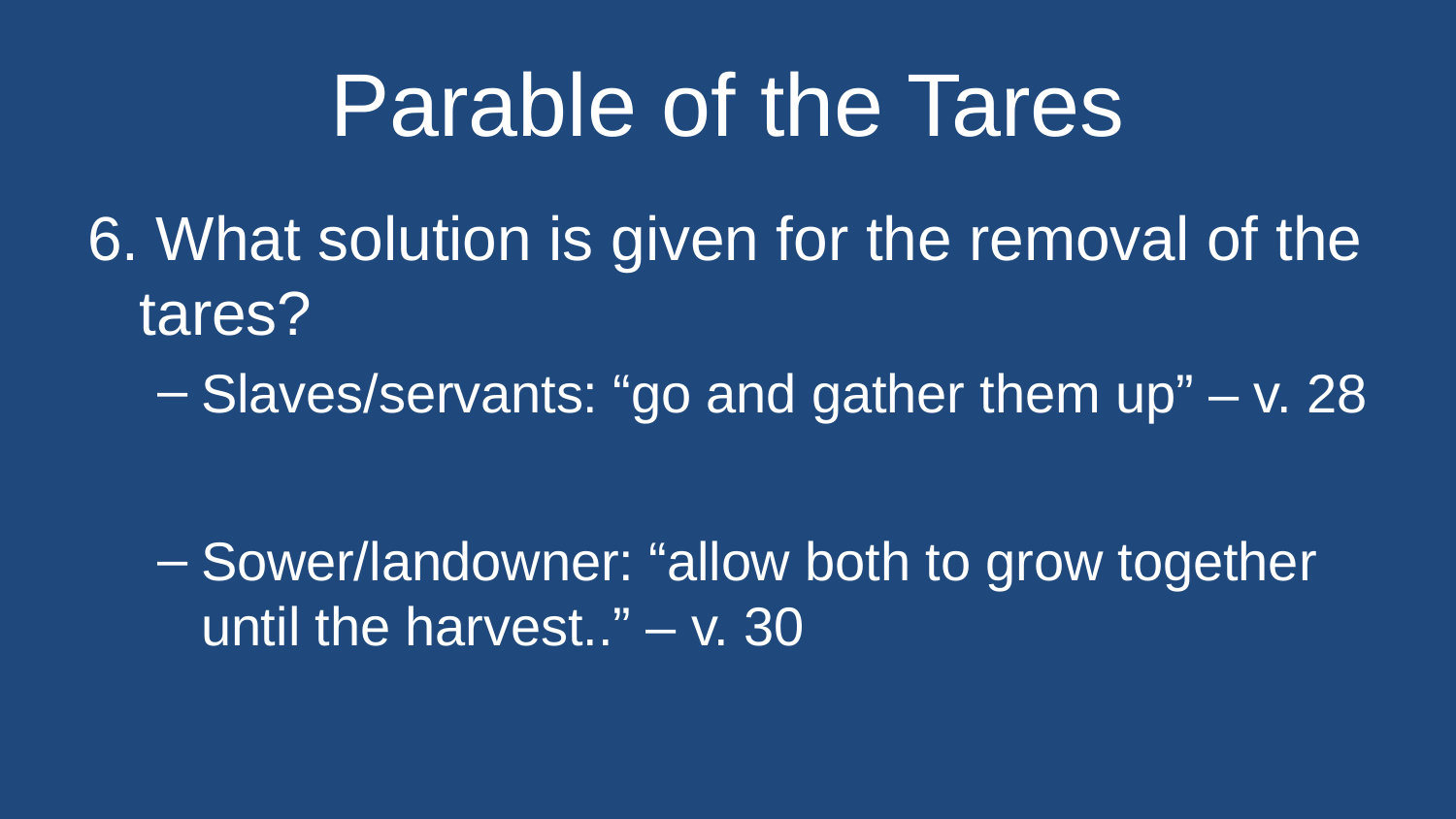

# Parable of the Tares
6. What solution is given for the removal of the tares?
Slaves/servants: “go and gather them up” – v. 28

Sower/landowner: “allow both to grow together until the harvest..” – v. 30